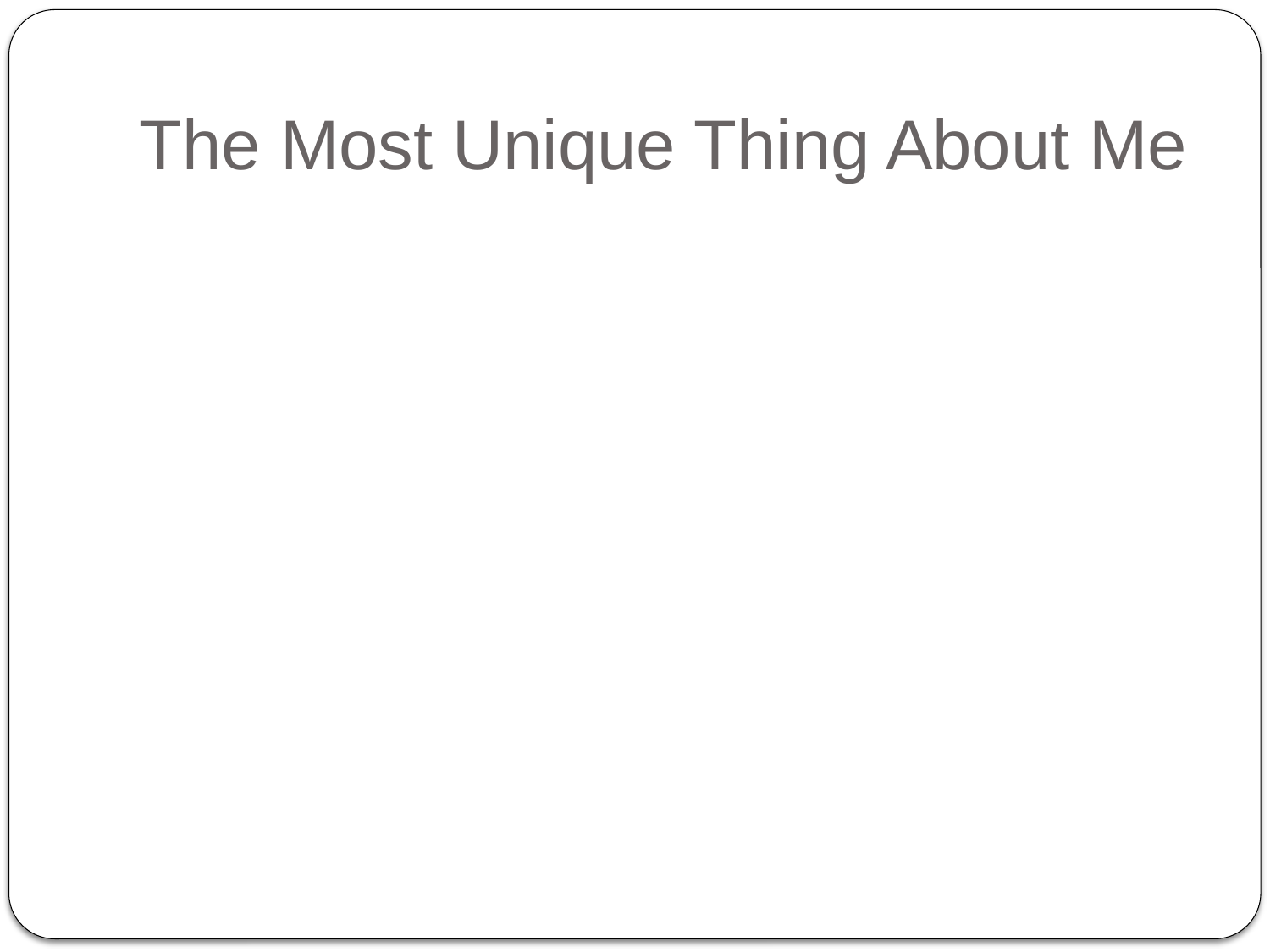

# The Most Unique Thing About Me